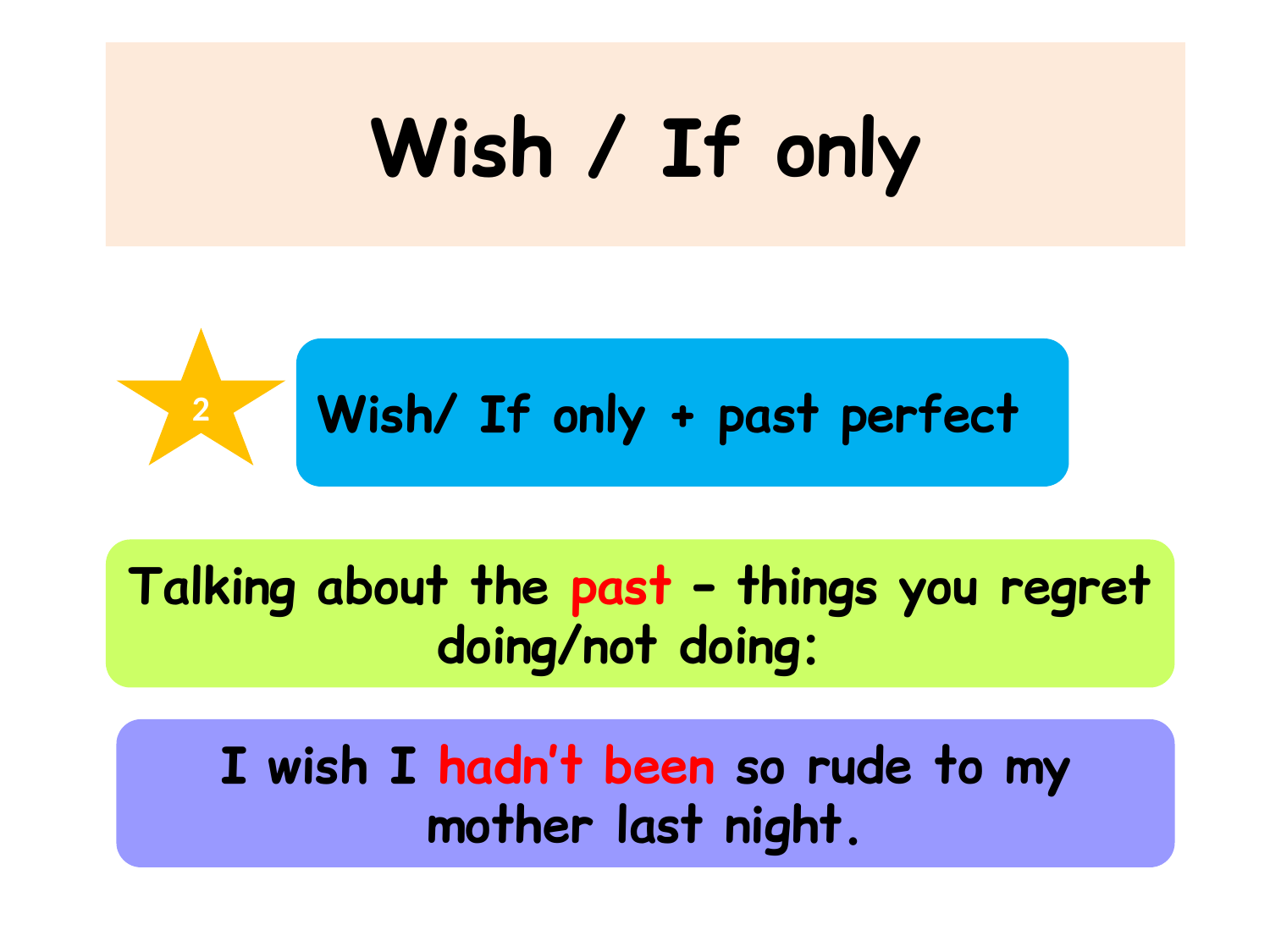

Wish / If only
2
Wish/ If only + past perfect

Talking about the past – things you regret doing/not doing:

I wish I hadn’t been so rude to my mother last night.